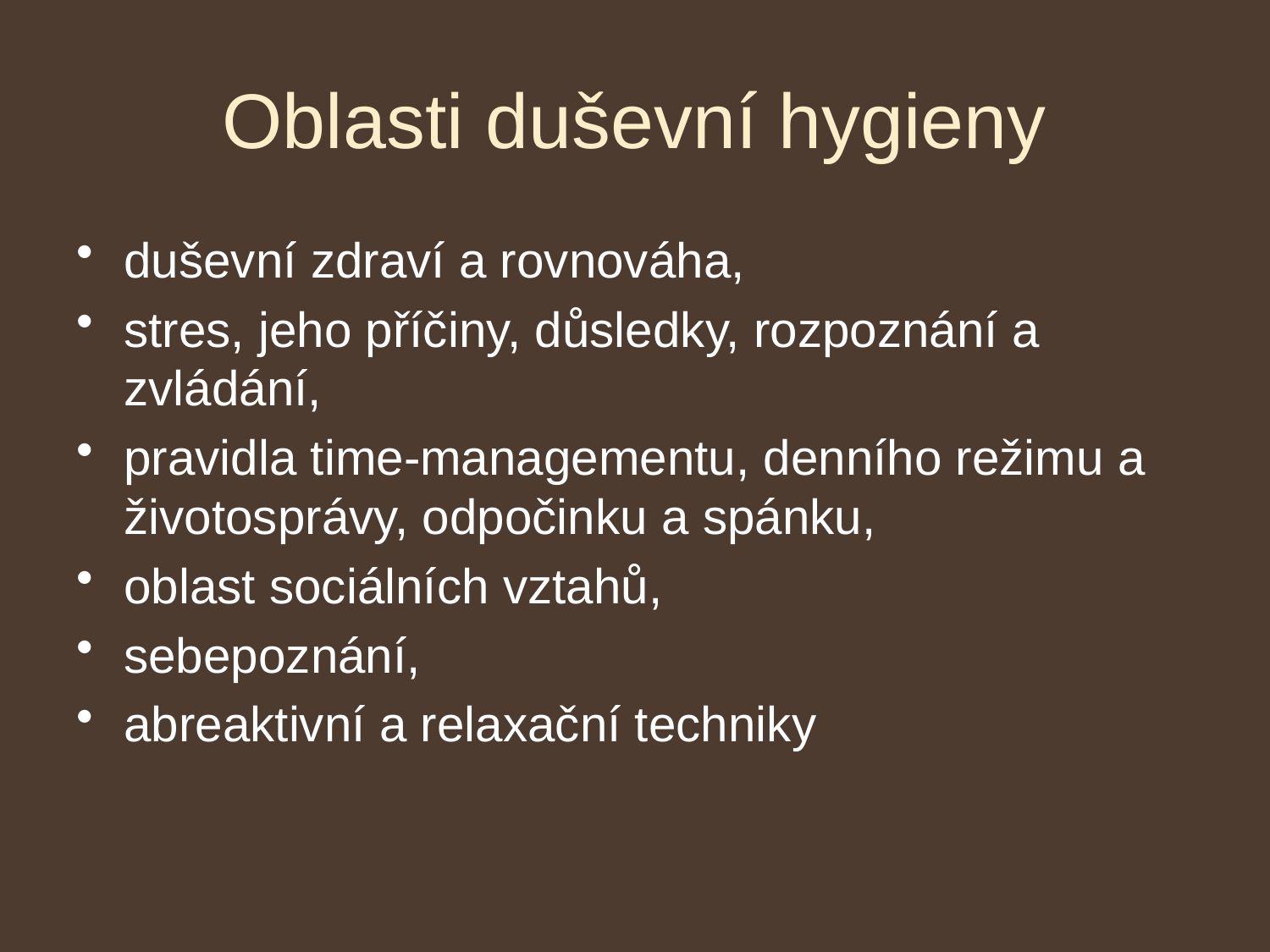

# Oblasti duševní hygieny
duševní zdraví a rovnováha,
stres, jeho příčiny, důsledky, rozpoznání a zvládání,
pravidla time-managementu, denního režimu a životosprávy, odpočinku a spánku,
oblast sociálních vztahů,
sebepoznání,
abreaktivní a relaxační techniky